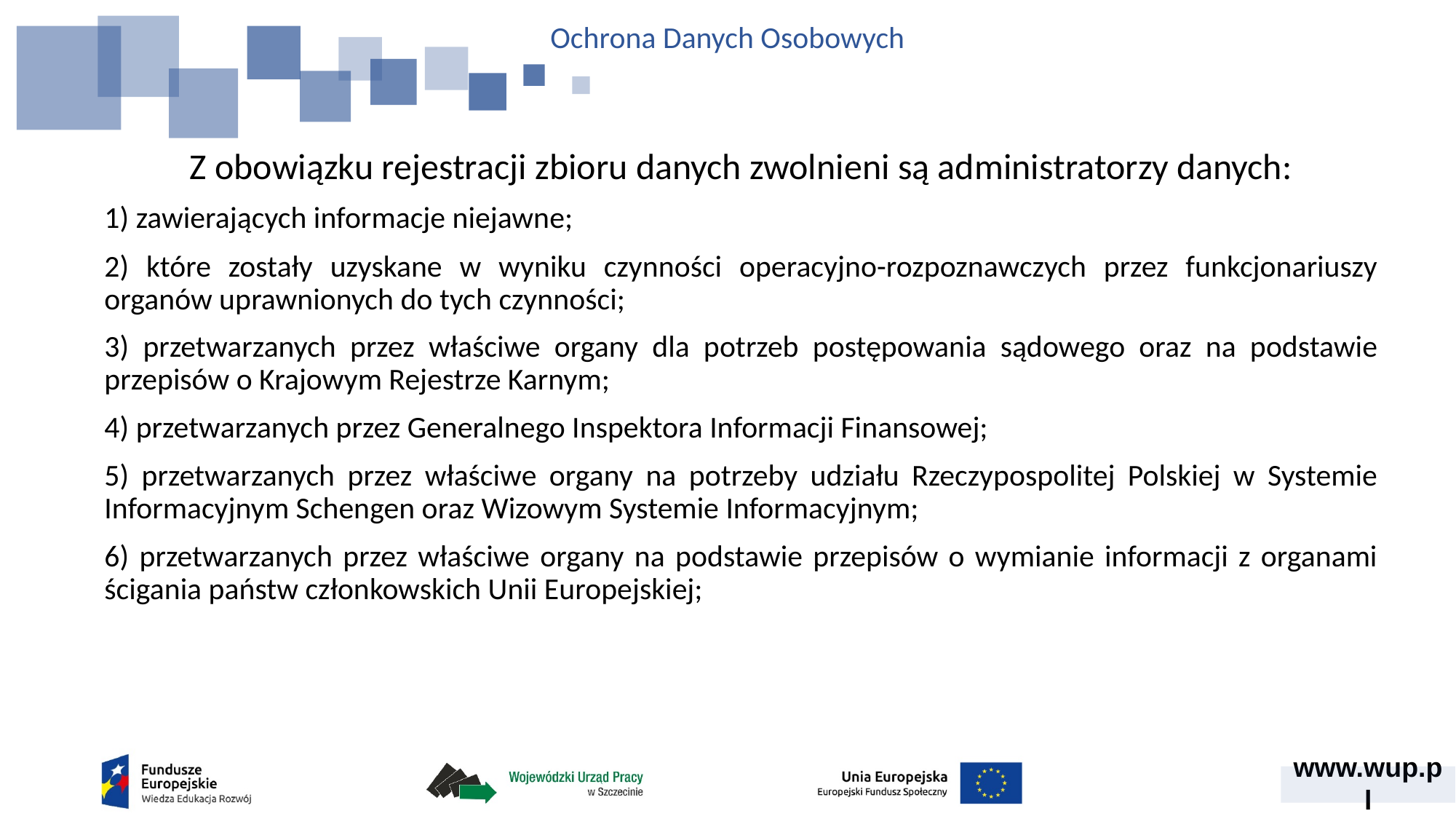

Ochrona Danych Osobowych
Z obowiązku rejestracji zbioru danych zwolnieni są administratorzy danych:
1) zawierających informacje niejawne;
2) które zostały uzyskane w wyniku czynności operacyjno-rozpoznawczych przez funkcjonariuszy organów uprawnionych do tych czynności;
3) przetwarzanych przez właściwe organy dla potrzeb postępowania sądowego oraz na podstawie przepisów o Krajowym Rejestrze Karnym;
4) przetwarzanych przez Generalnego Inspektora Informacji Finansowej;
5) przetwarzanych przez właściwe organy na potrzeby udziału Rzeczypospolitej Polskiej w Systemie Informacyjnym Schengen oraz Wizowym Systemie Informacyjnym;
6) przetwarzanych przez właściwe organy na podstawie przepisów o wymianie informacji z organami ścigania państw członkowskich Unii Europejskiej;